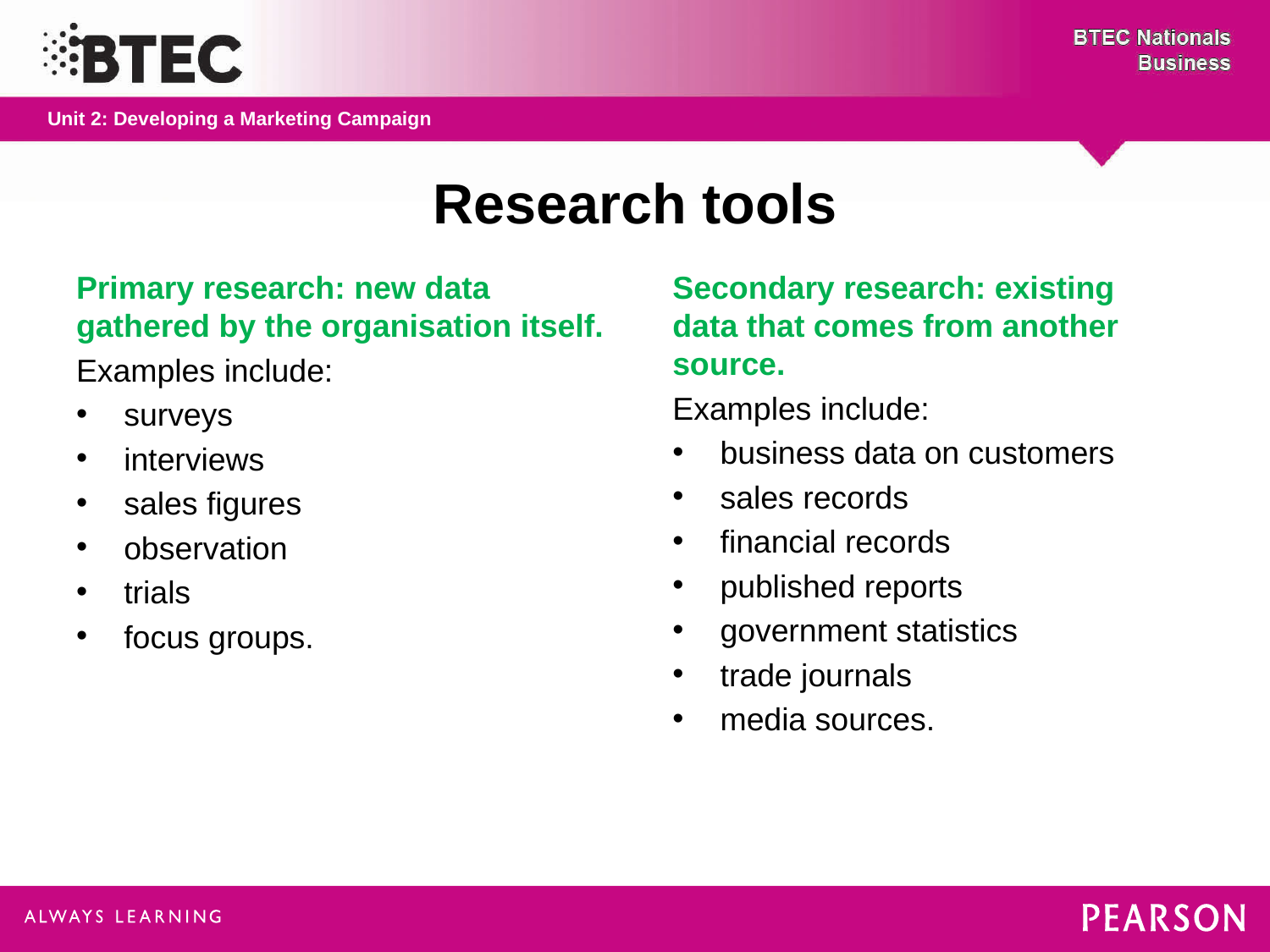

# Research tools
Primary research: new data gathered by the organisation itself.
Examples include:
surveys
interviews
sales figures
observation
trials
focus groups.

Secondary research: existing data that comes from another source.
Examples include:
business data on customers
sales records
financial records
published reports
government statistics
trade journals
media sources.